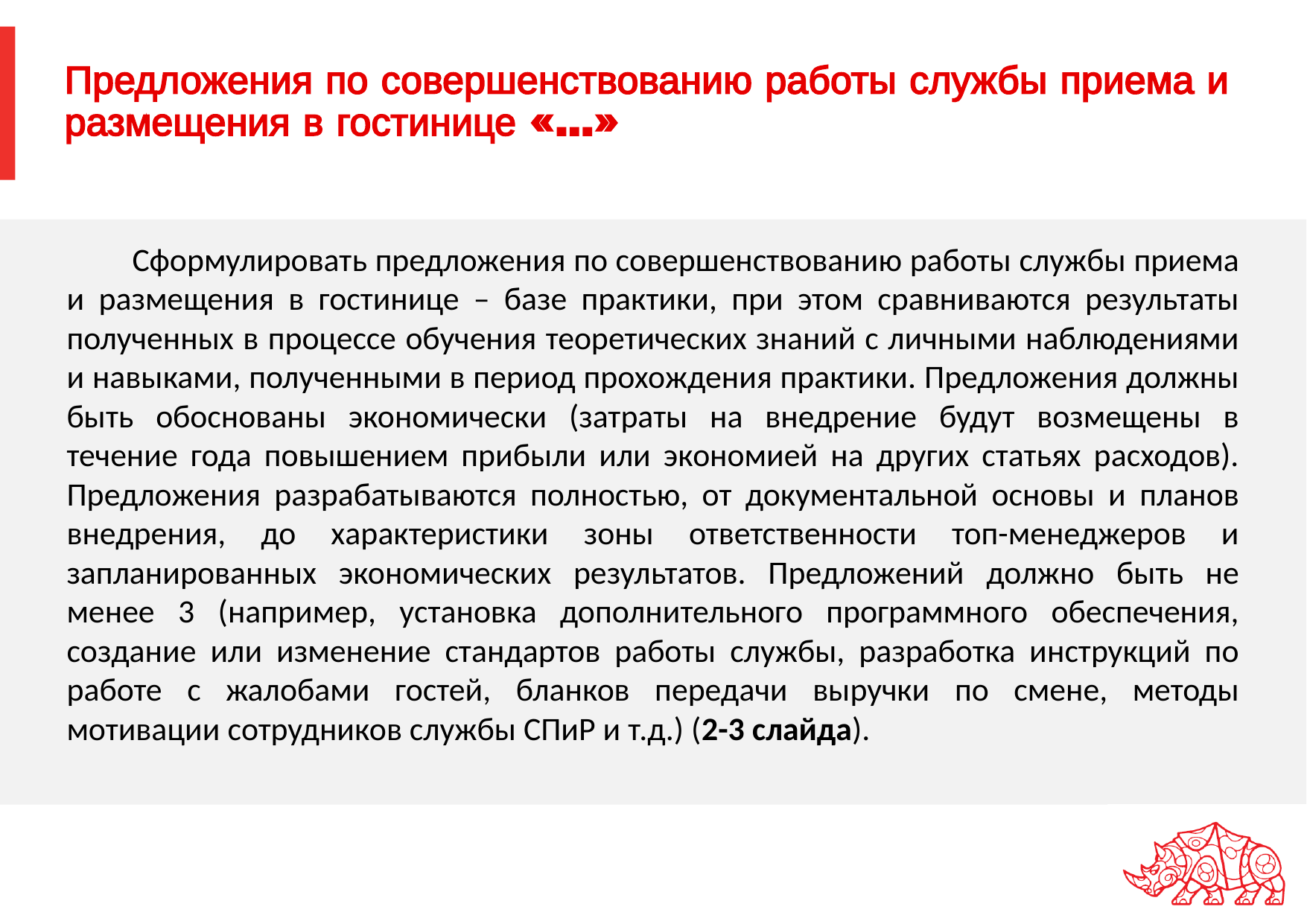

# Предложения по совершенствованию работы службы приема и размещения в гостинице «…»
Сформулировать предложения по совершенствованию работы службы приема и размещения в гостинице – базе практики, при этом сравниваются результаты полученных в процессе обучения теоретических знаний с личными наблюдениями и навыками, полученными в период прохождения практики. Предложения должны быть обоснованы экономически (затраты на внедрение будут возмещены в течение года повышением прибыли или экономией на других статьях расходов). Предложения разрабатываются полностью, от документальной основы и планов внедрения, до характеристики зоны ответственности топ-менеджеров и запланированных экономических результатов. Предложений должно быть не менее 3 (например, установка дополнительного программного обеспечения, создание или изменение стандартов работы службы, разработка инструкций по работе с жалобами гостей, бланков передачи выручки по смене, методы мотивации сотрудников службы СПиР и т.д.) (2-3 слайда).